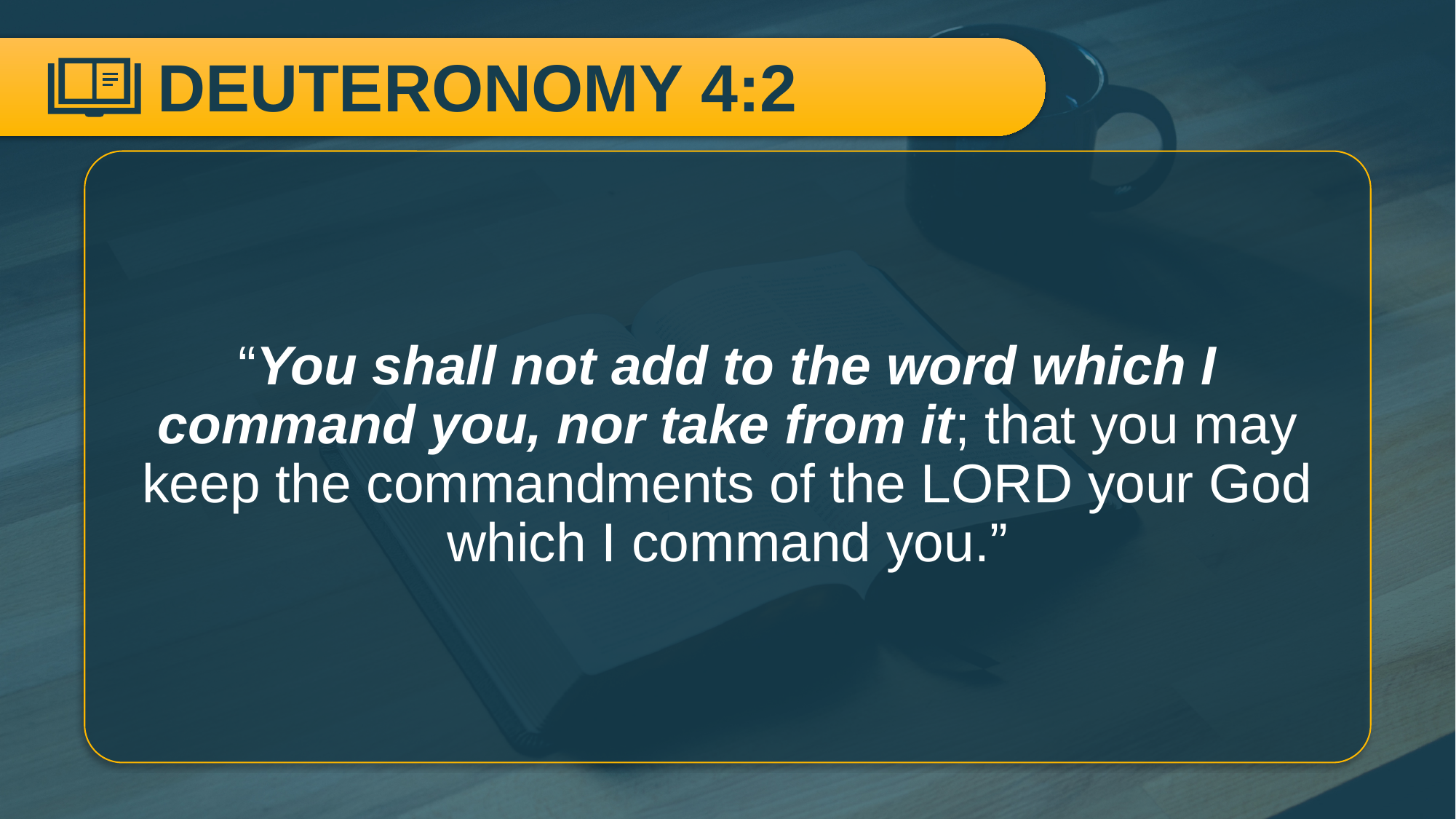

# DEUTERONOMY 4:2
“You shall not add to the word which I command you, nor take from it; that you may keep the commandments of the LORD your God which I command you.”